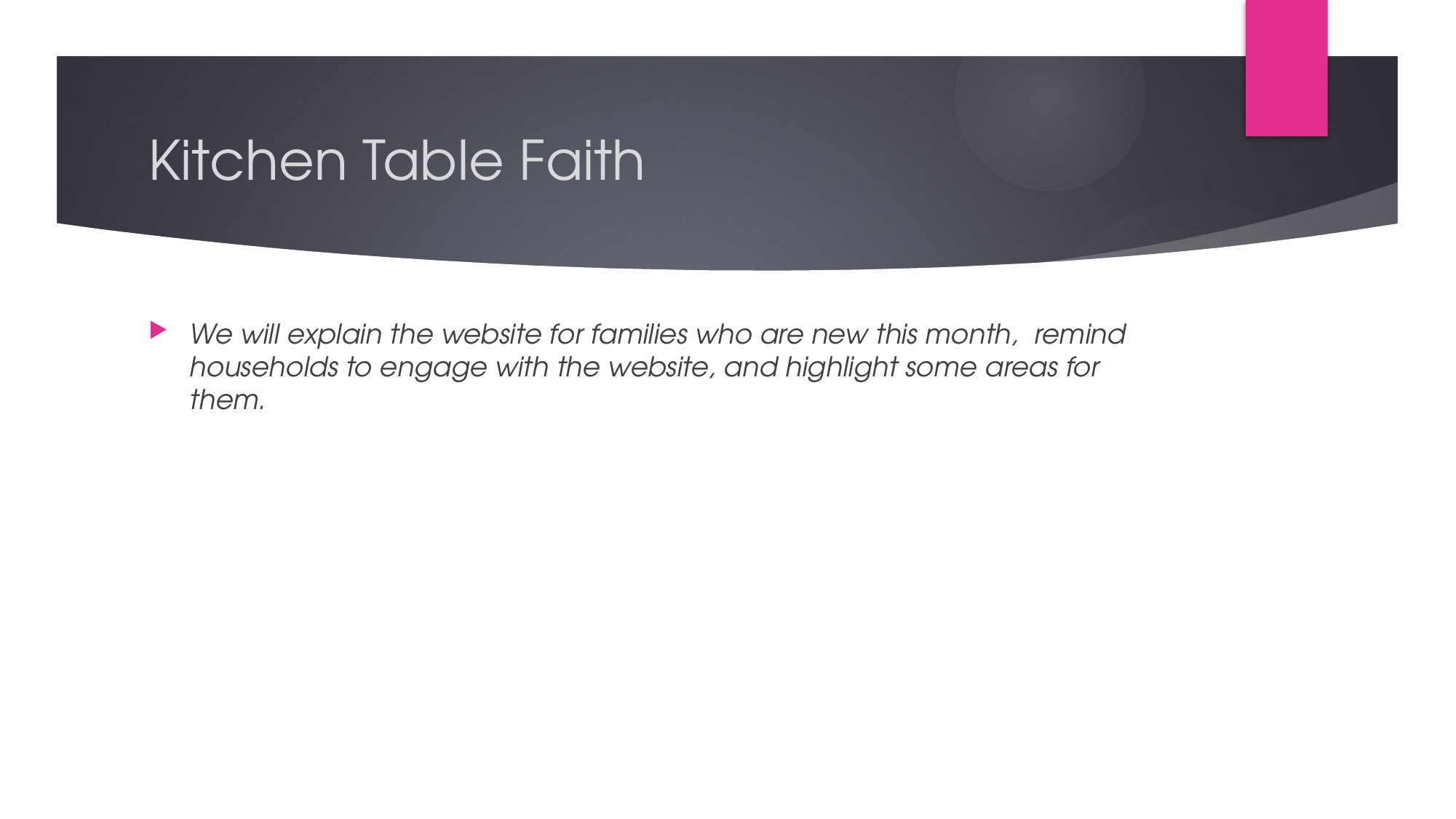

# Kitchen Table Faith
We will explain the website for families who are new this month,  remind households to engage with the website, and highlight some areas for them.